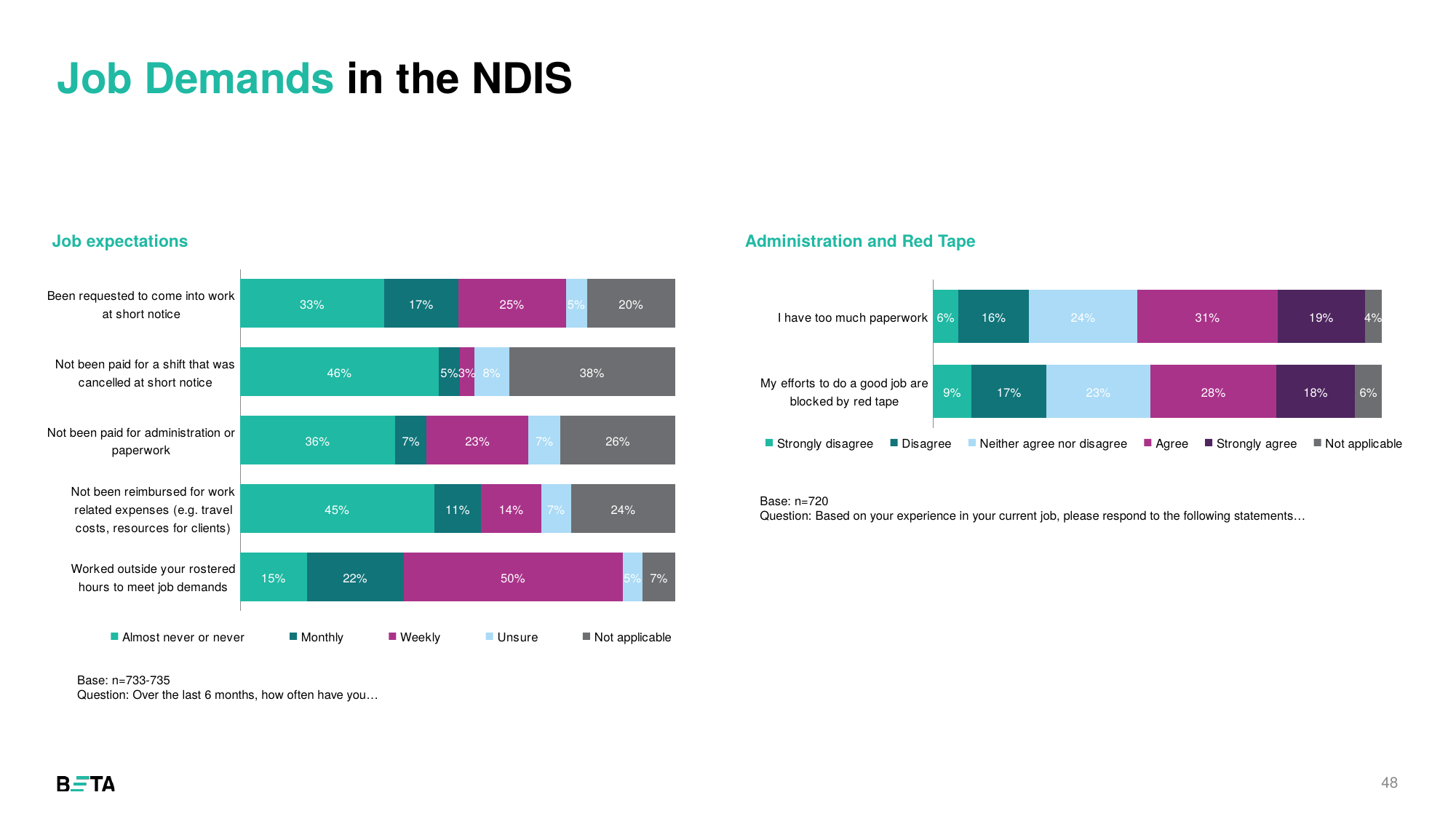

# Job Demands in the NDIS
Job expectations
Administration and Red Tape

### Chart

| Category | Almost never or never | Monthly | Weekly | Unsure | Not applicable |
|---|---|---|---|---|---|
| Been requested to come into work at short notice | 0.3315143246930423 | 0.16916780354706684 | 0.24829467939972716 | 0.047748976807639835 | 0.20327421555252387 |
| Not been paid for a shift that was cancelled at short notice | 0.45714285714285713 | 0.047619047619047616 | 0.034013605442176874 | 0.07891156462585033 | 0.38231292517006804 |
| Not been paid for administration or paperwork | 0.3564625850340136 | 0.07210884353741497 | 0.23401360544217686 | 0.07346938775510205 | 0.2639455782312925 |
| Not been reimbursed for work related expenses (e.g. travel costs, resources for clients) | 0.44625850340136053 | 0.10748299319727891 | 0.13877551020408163 | 0.06802721088435375 | 0.23945578231292516 |
| Worked outside your rostered hours to meet job demands | 0.15374149659863945 | 0.2217687074829932 | 0.5034013605442177 | 0.04625850340136054 | 0.07482993197278912 |

### Chart

| Category | Strongly disagree | Disagree | Neither agree nor disagree | Agree | Strongly agree | Not applicable |
|---|---|---|---|---|---|---|
| I have too much paperwork | 0.05694444444444444 | 0.15694444444444444 | 0.24166666666666667 | 0.3125 | 0.19444444444444445 | 0.0375 |
| My efforts to do a good job are blocked by red tape | 0.08611111111111111 | 0.16666666666666666 | 0.23194444444444445 | 0.28055555555555556 | 0.175 | 0.059722222222222225 |
Base: n=720
Question: Based on your experience in your current job, please respond to the following statements…
Base: n=733-735
Question: Over the last 6 months, how often have you…
48